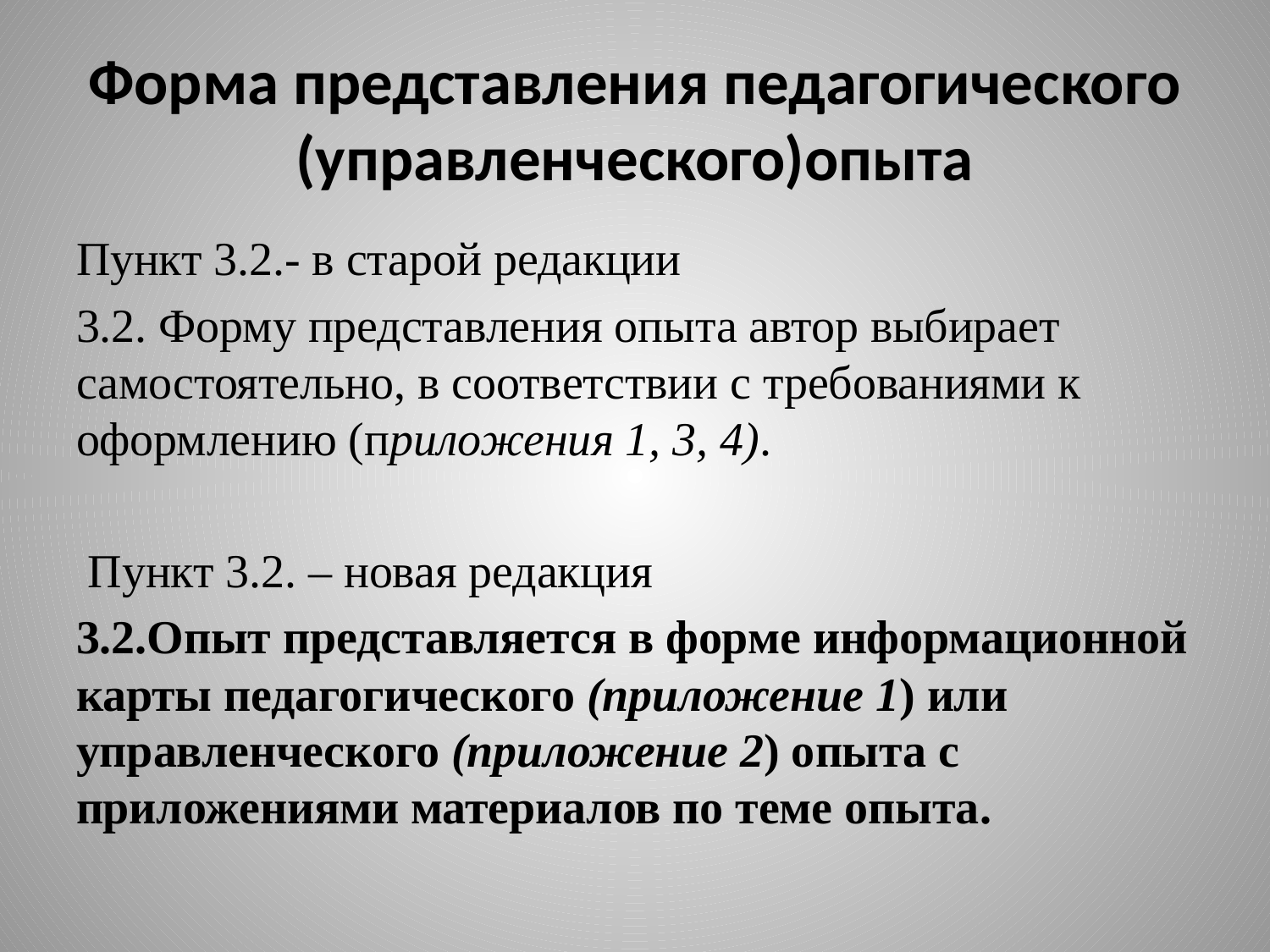

# Форма представления педагогического (управленческого)опыта
Пункт 3.2.- в старой редакции
3.2. Форму представления опыта автор выбирает самостоятельно, в соответствии с требованиями к оформлению (приложения 1, 3, 4).

 Пункт 3.2. – новая редакция
3.2.Опыт представляется в форме информационной карты педагогического (приложение 1) или управленческого (приложение 2) опыта с приложениями материалов по теме опыта.